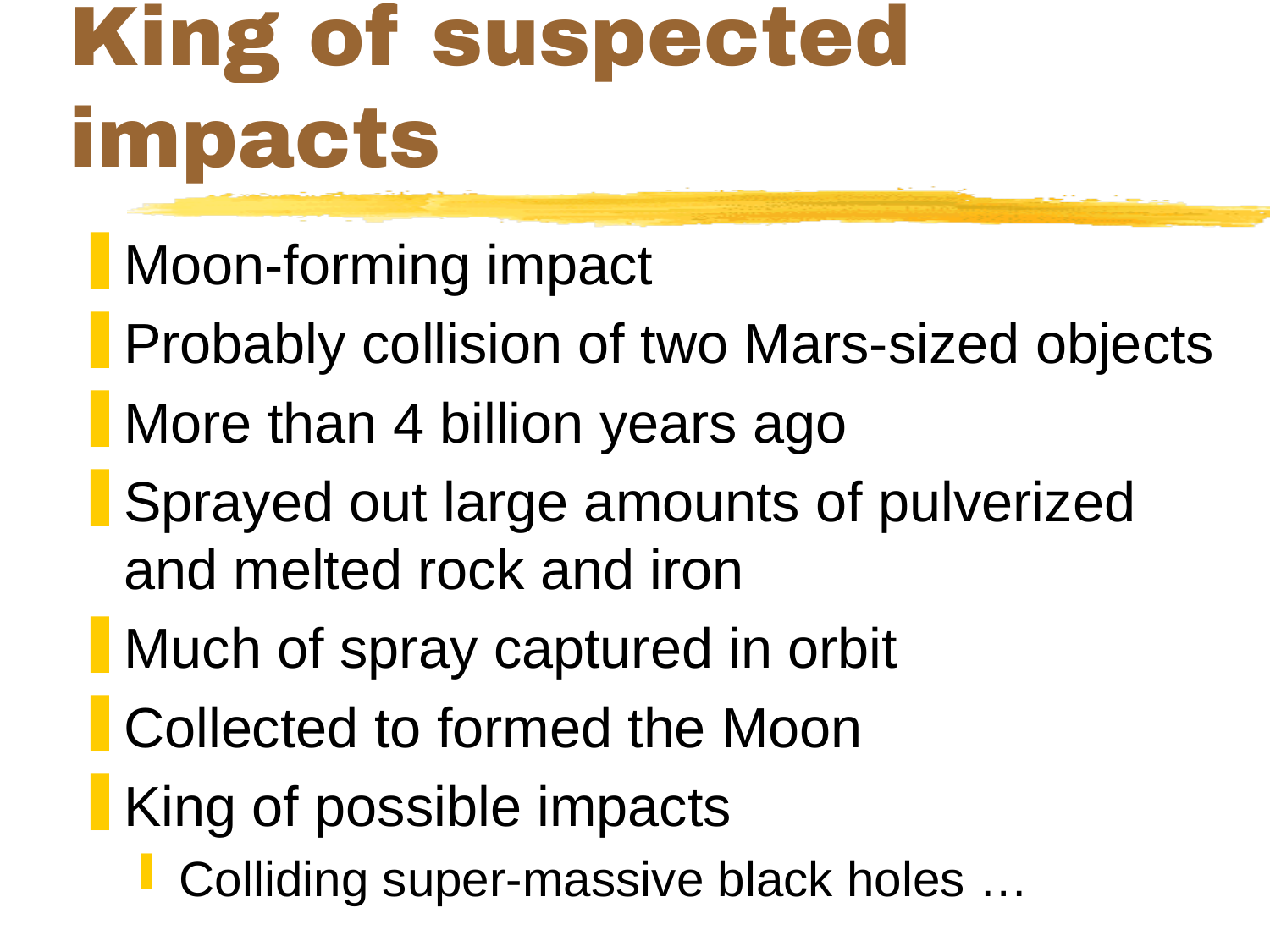

# King of suspected impacts
Moon-forming impact
Probably collision of two Mars-sized objects
More than 4 billion years ago
Sprayed out large amounts of pulverized and melted rock and iron
Much of spray captured in orbit
Collected to formed the Moon
King of possible impacts
Colliding super-massive black holes …